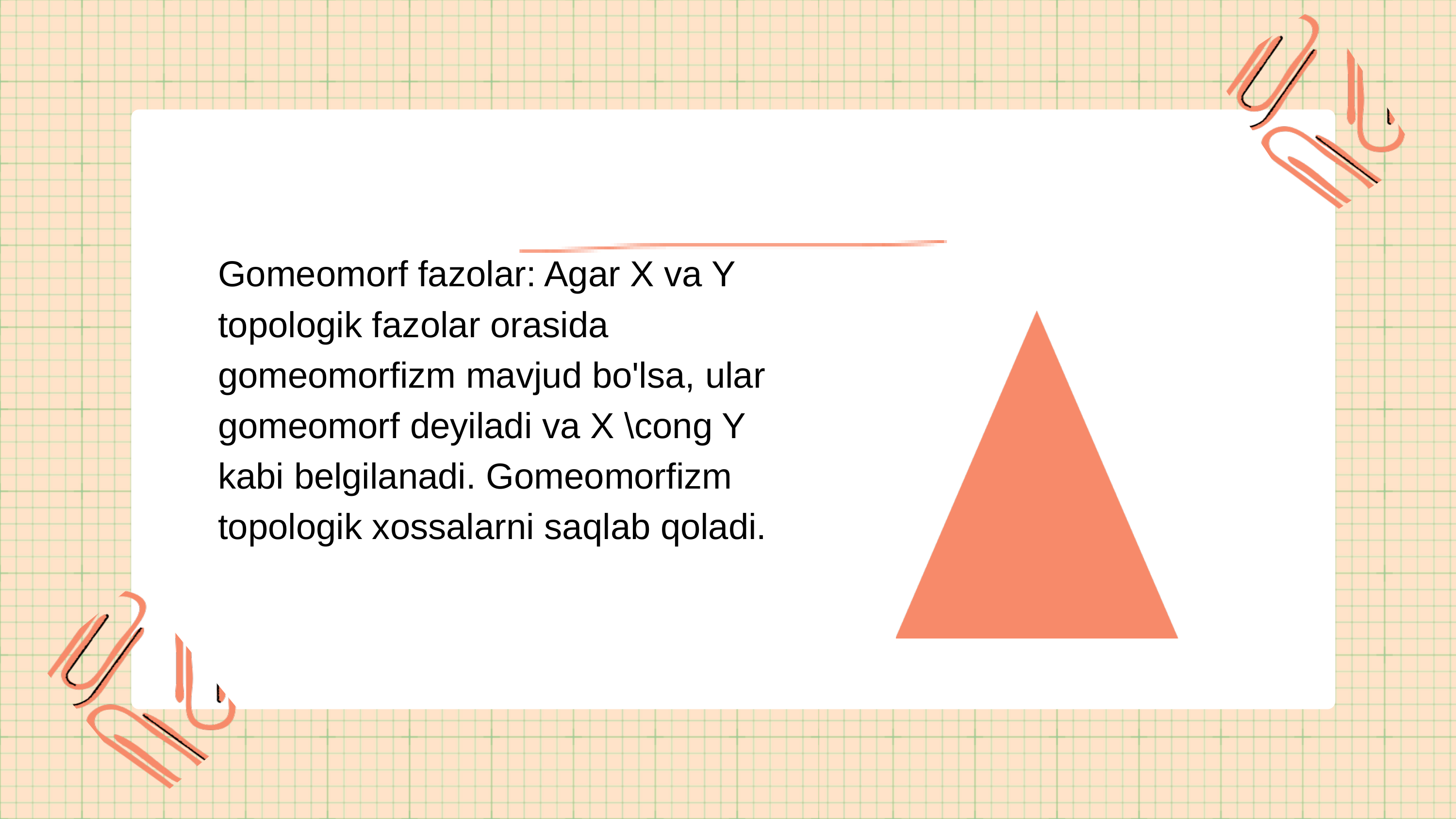

Gomeomorf fazolar: Agar X va Y topologik fazolar orasida gomeomorfizm mavjud bo'lsa, ular gomeomorf deyiladi va X \cong Y kabi belgilanadi. Gomeomorfizm topologik xossalarni saqlab qoladi.